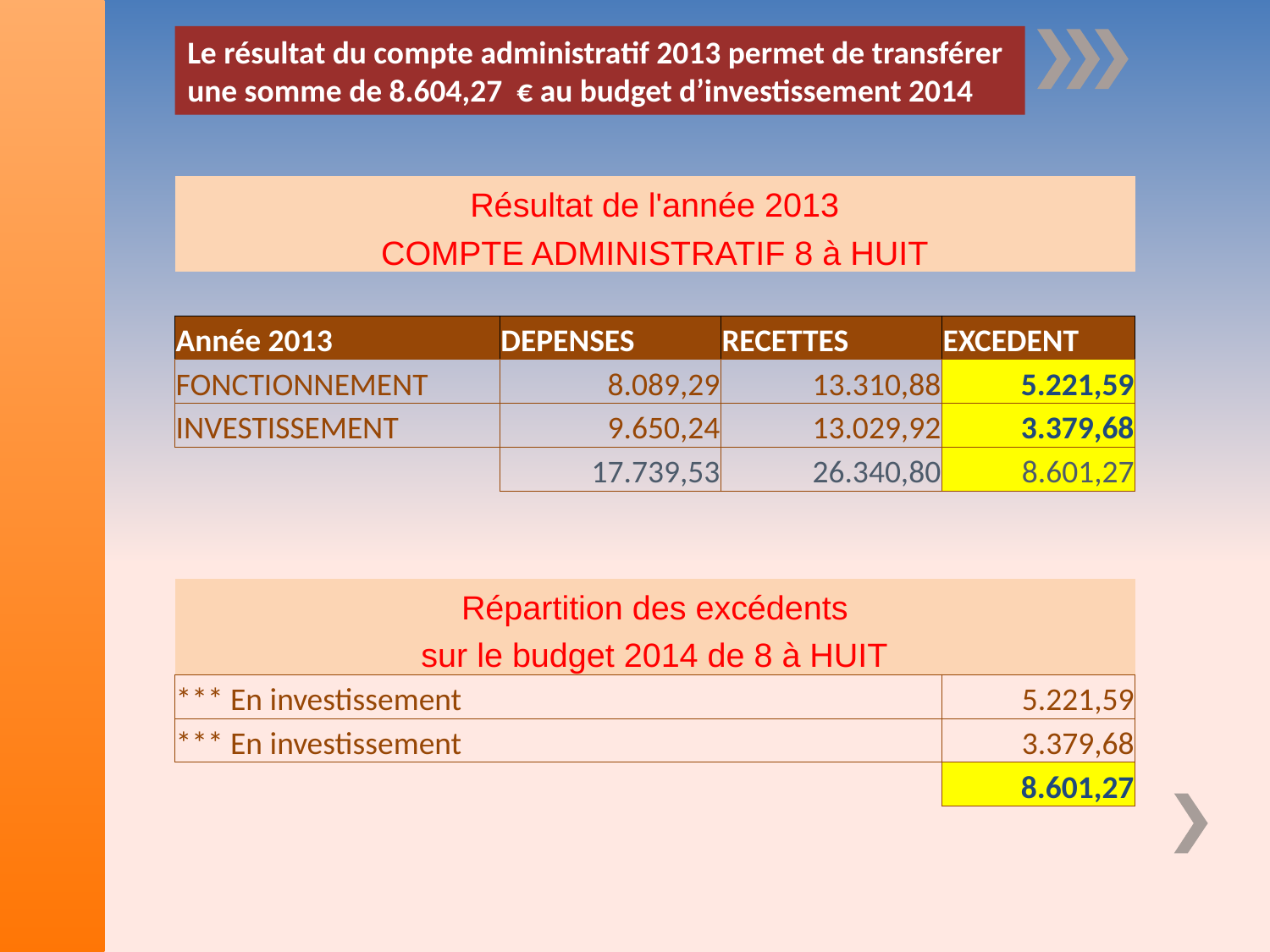

Le résultat du compte administratif 2013 permet de transférer une somme de 8.604,27  € au budget d’investissement 2014
| Résultat de l'année 2013 |  |  |  |
| --- | --- | --- | --- |
| COMPTE ADMINISTRATIF 8 à HUIT |  |  |  |
|  |  |  |  |
| Année 2013 | DEPENSES | RECETTES | EXCEDENT |
| FONCTIONNEMENT | 8.089,29 | 13.310,88 | 5.221,59 |
| INVESTISSEMENT | 9.650,24 | 13.029,92 | 3.379,68 |
|  | 17.739,53 | 26.340,80 | 8.601,27 |
|  |  |  |  |
|  |  |  |  |
| Répartition des excédents |  |  |  |
| sur le budget 2014 de 8 à HUIT |  |  |  |
| \*\*\* En investissement |  |  | 5.221,59 |
| \*\*\* En investissement |  |  | 3.379,68 |
|  |  |  | 8.601,27 |